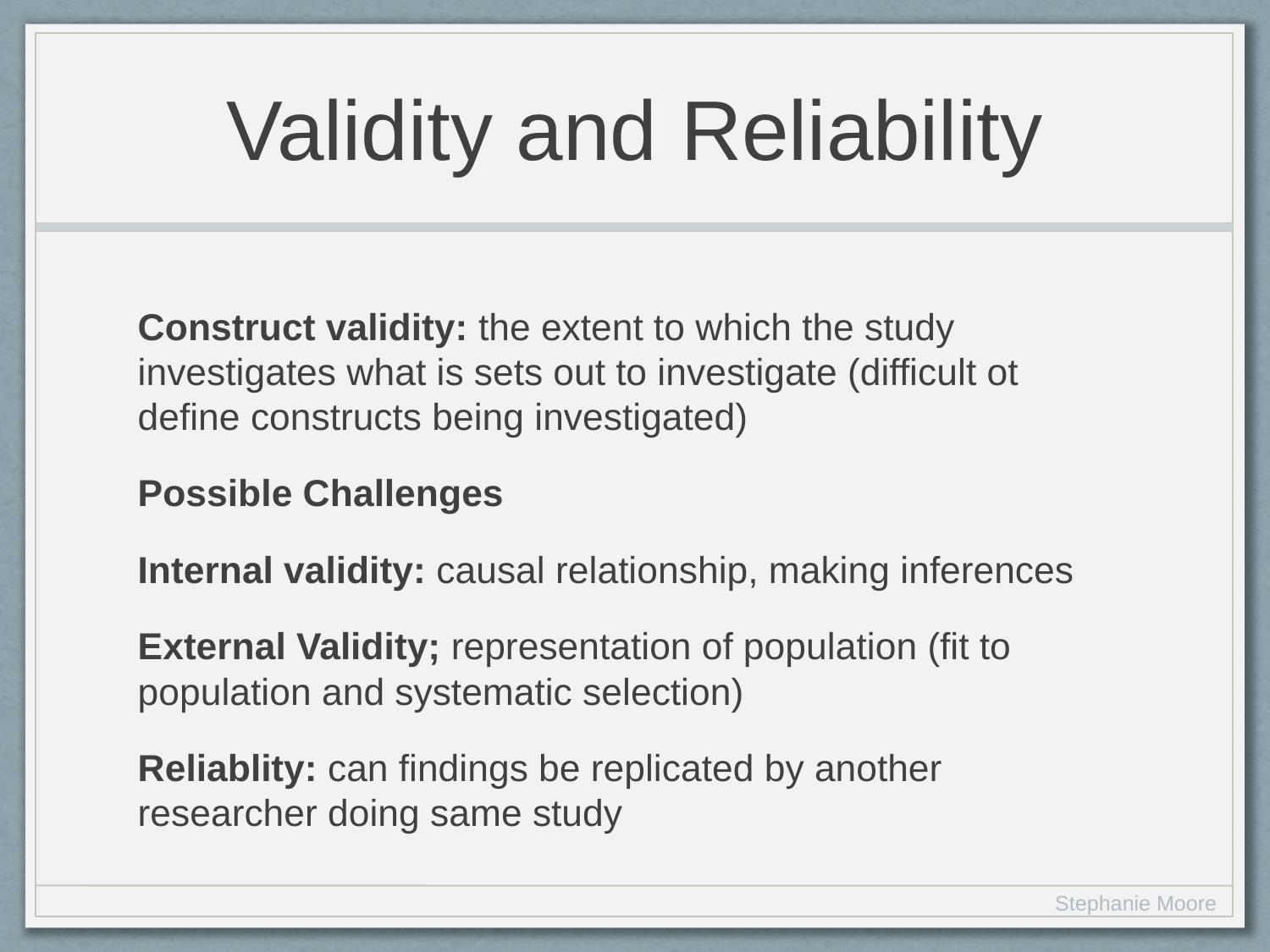

# Validity and Reliability
Construct validity: the extent to which the study investigates what is sets out to investigate (difficult ot define constructs being investigated)
Possible Challenges
Internal validity: causal relationship, making inferences
External Validity; representation of population (fit to population and systematic selection)
Reliablity: can findings be replicated by another researcher doing same study
Stephanie Moore